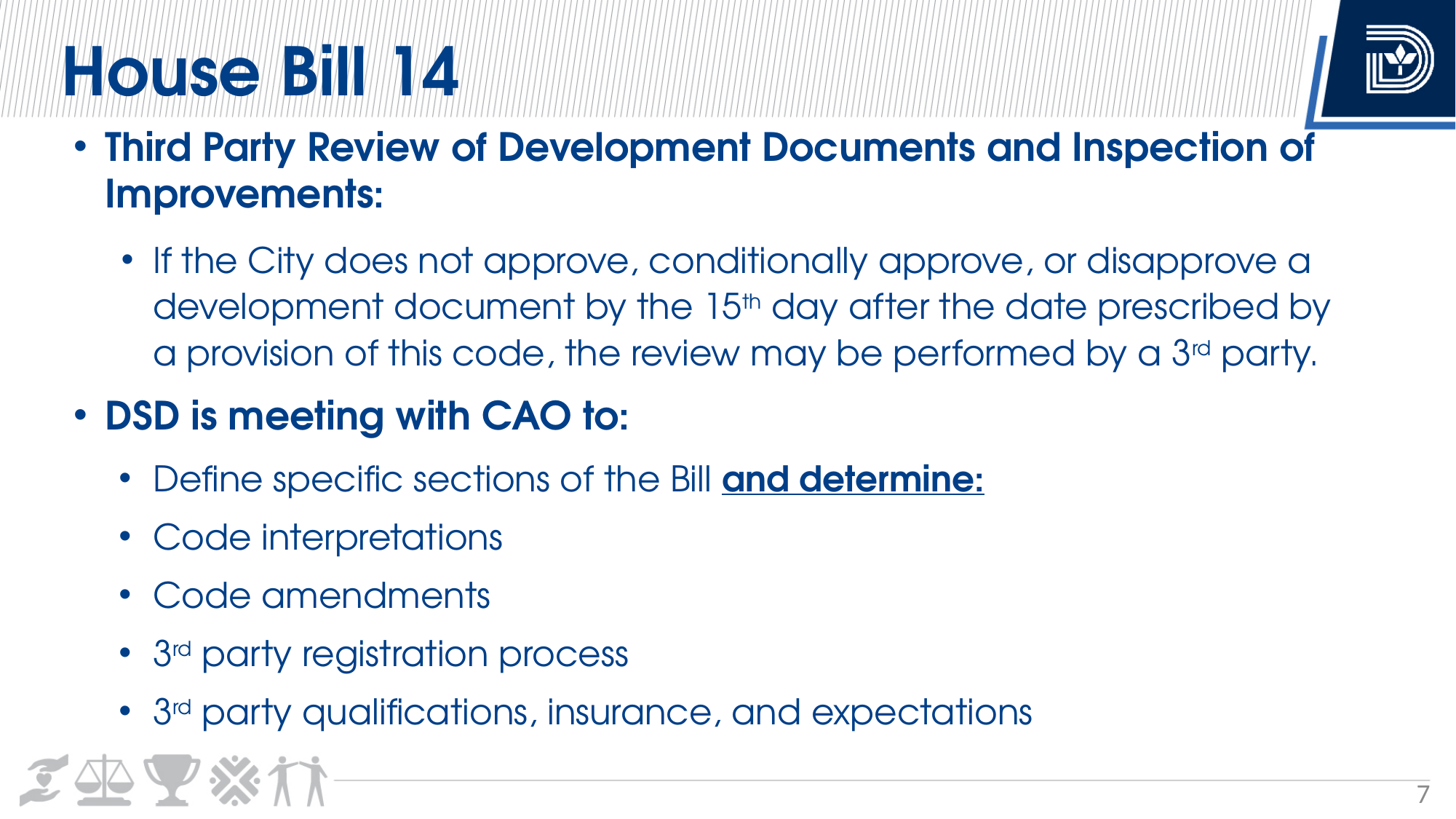

House Bill 14
Third Party Review of Development Documents and Inspection of Improvements:
If the City does not approve, conditionally approve, or disapprove a development document by the 15th day after the date prescribed by a provision of this code, the review may be performed by a 3rd party.
DSD is meeting with CAO to:
Define specific sections of the Bill and determine:
Code interpretations
Code amendments
3rd party registration process
3rd party qualifications, insurance, and expectations
7